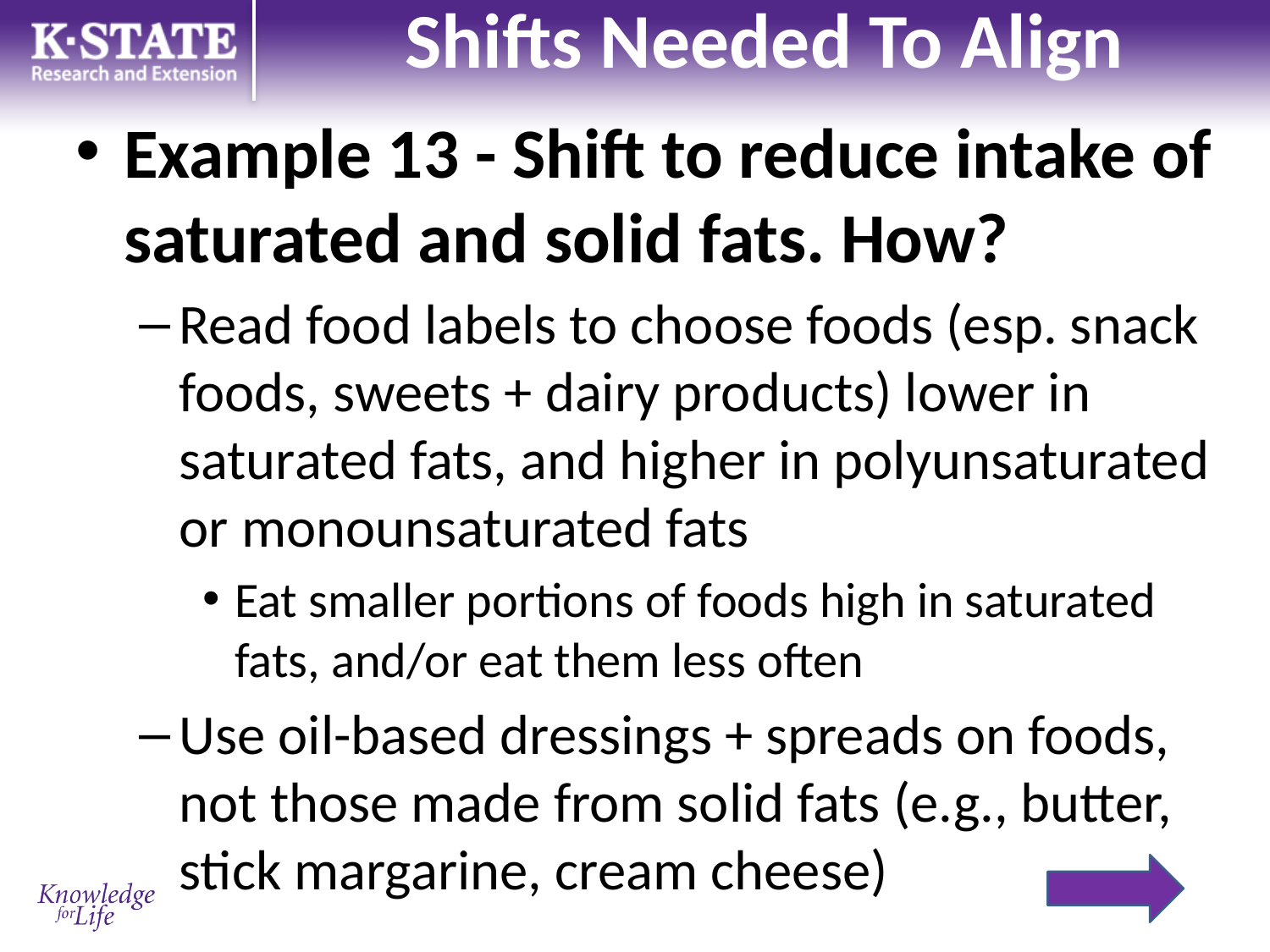

# Shifts Needed To Align
Example 13 - Shift to reduce intake of saturated and solid fats. How?
Read food labels to choose foods (esp. snack foods, sweets + dairy products) lower in saturated fats, and higher in polyunsaturated or monounsaturated fats
Eat smaller portions of foods high in saturated fats, and/or eat them less often
Use oil-based dressings + spreads on foods, not those made from solid fats (e.g., butter, stick margarine, cream cheese)